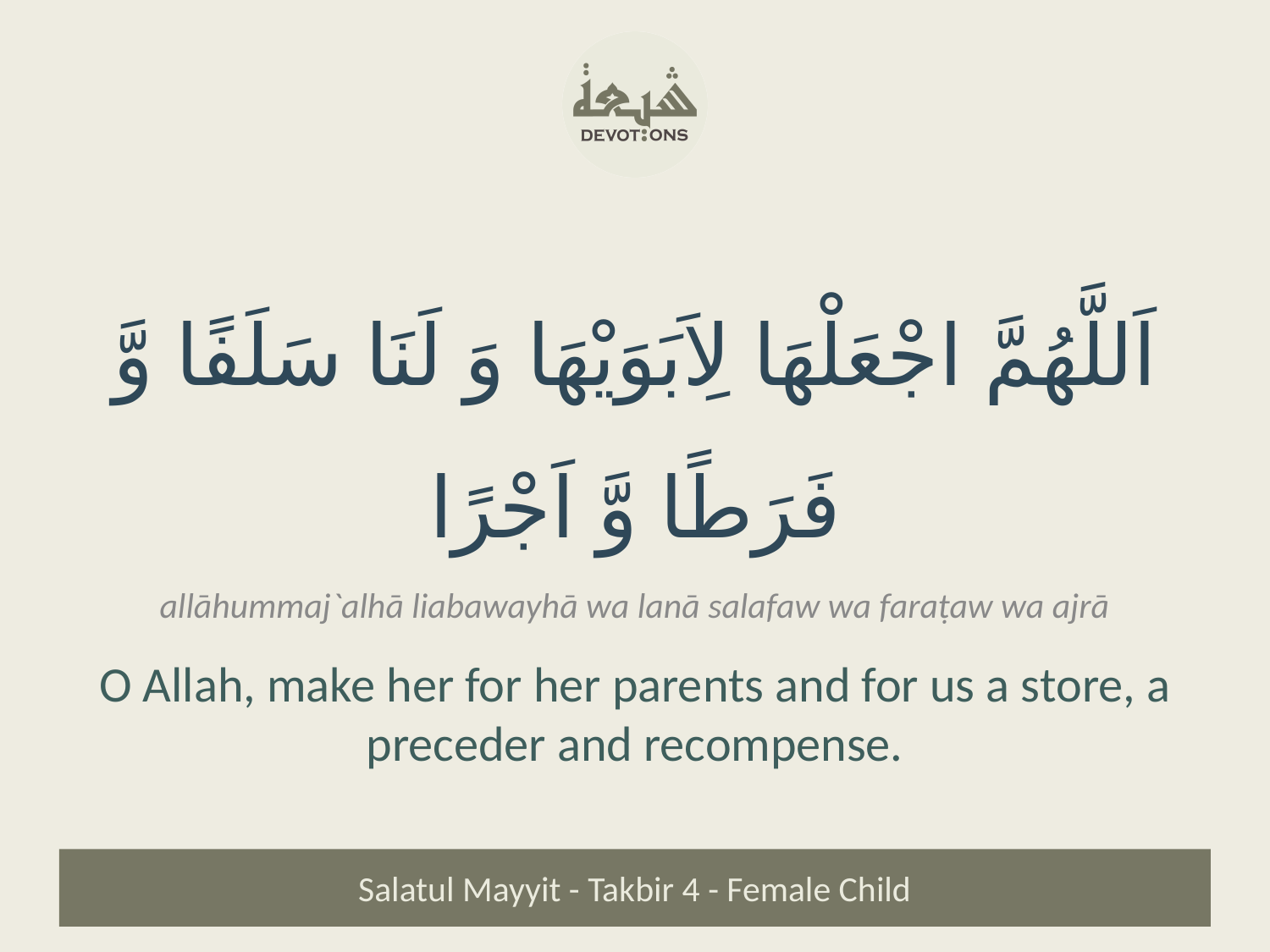

اَللَّهُمَّ اجْعَلْهَا لِاَبَوَيْهَا وَ لَنَا سَلَفًا وَّ فَرَطًا وَّ اَجْرًا
allāhummaj`alhā liabawayhā wa lanā salafaw wa faraṭaw wa ajrā
O Allah, make her for her parents and for us a store, a preceder and recompense.
Salatul Mayyit - Takbir 4 - Female Child